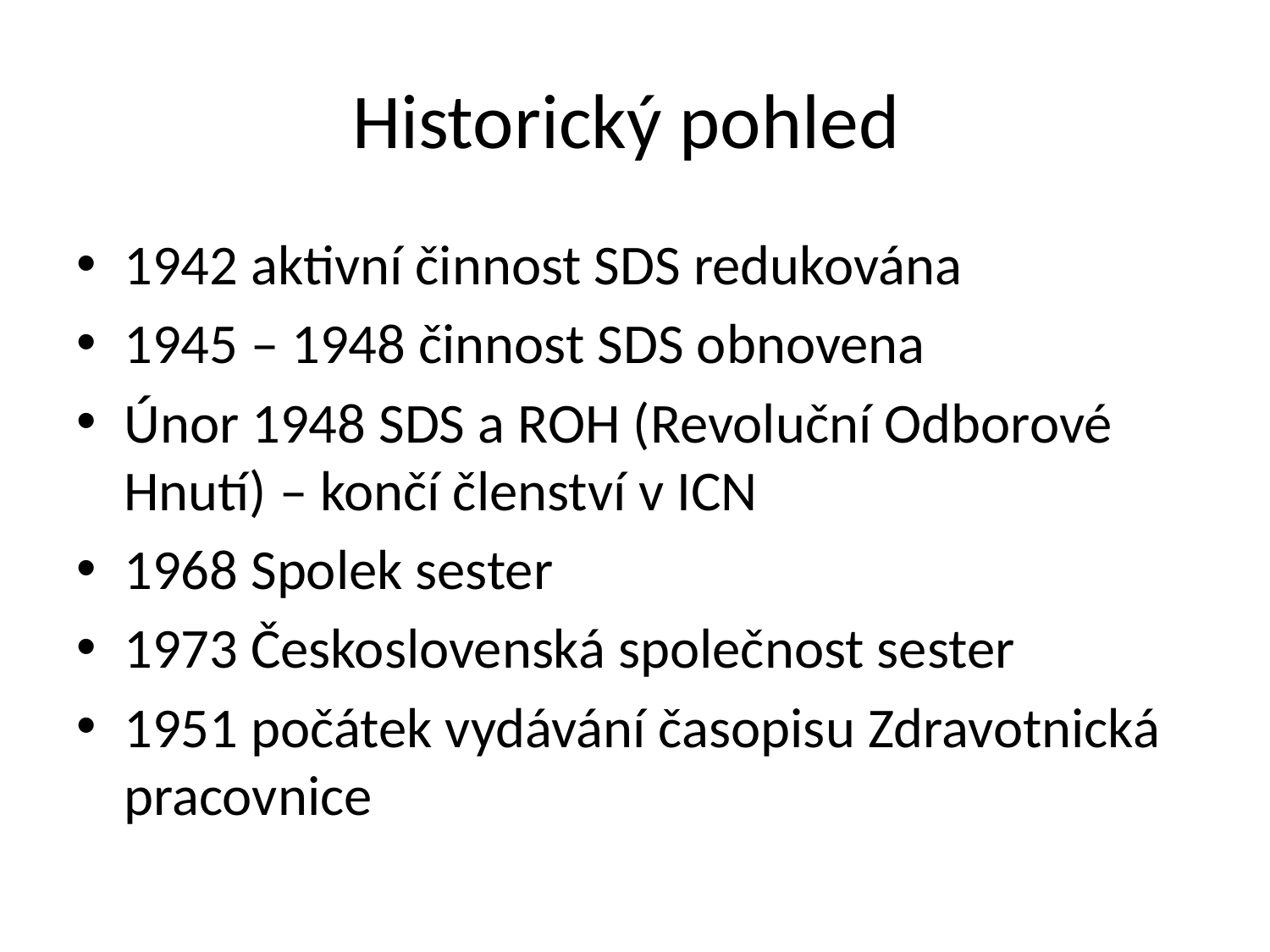

# Historický pohled
1942 aktivní činnost SDS redukována
1945 – 1948 činnost SDS obnovena
Únor 1948 SDS a ROH (Revoluční Odborové Hnutí) – končí členství v ICN
1968 Spolek sester
1973 Československá společnost sester
1951 počátek vydávání časopisu Zdravotnická pracovnice